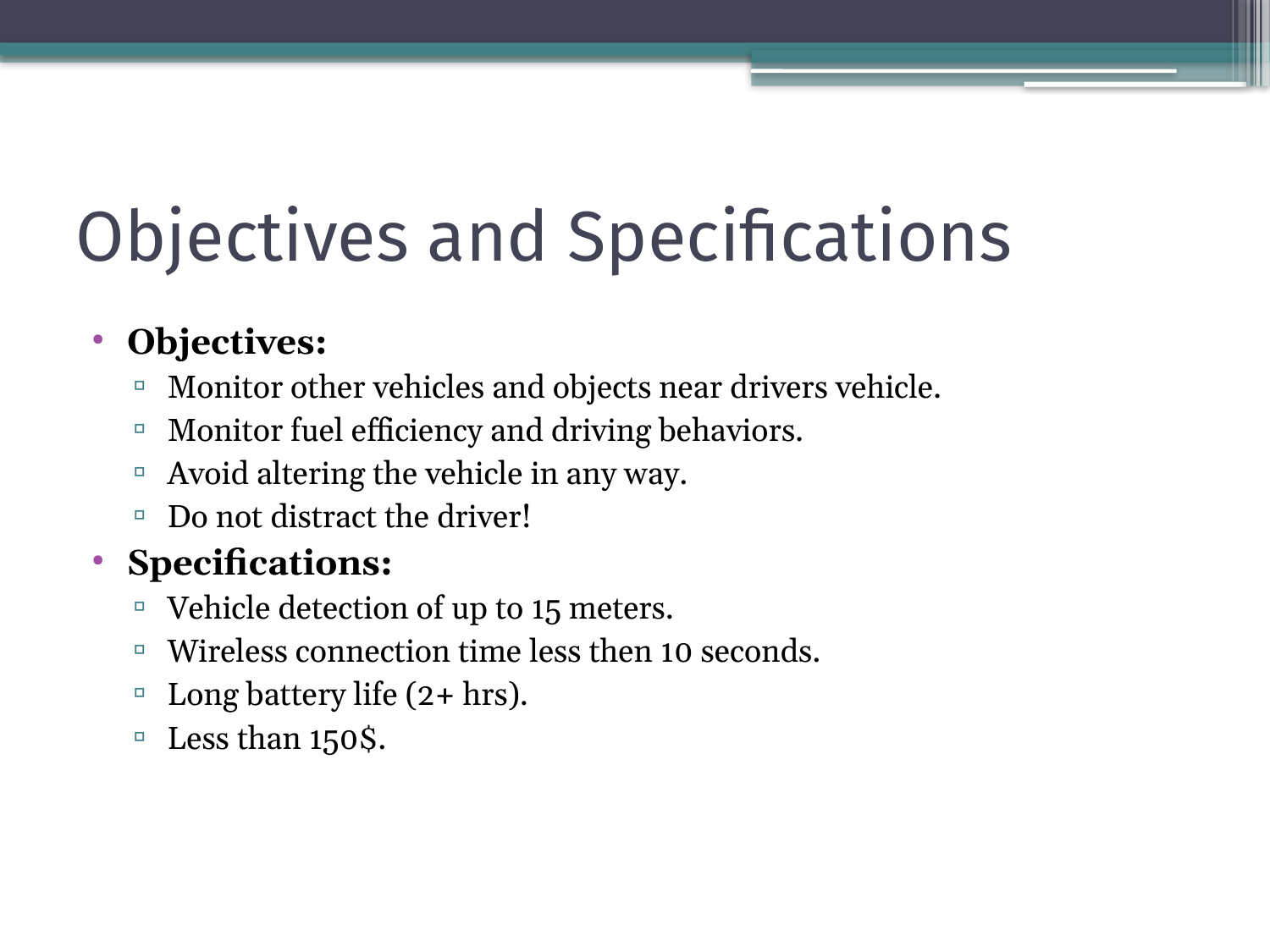

# Objectives and Specifications
Objectives:
Monitor other vehicles and objects near drivers vehicle.
Monitor fuel efficiency and driving behaviors.
Avoid altering the vehicle in any way.
Do not distract the driver!
Specifications:
Vehicle detection of up to 15 meters.
Wireless connection time less then 10 seconds.
Long battery life (2+ hrs).
Less than 150$.